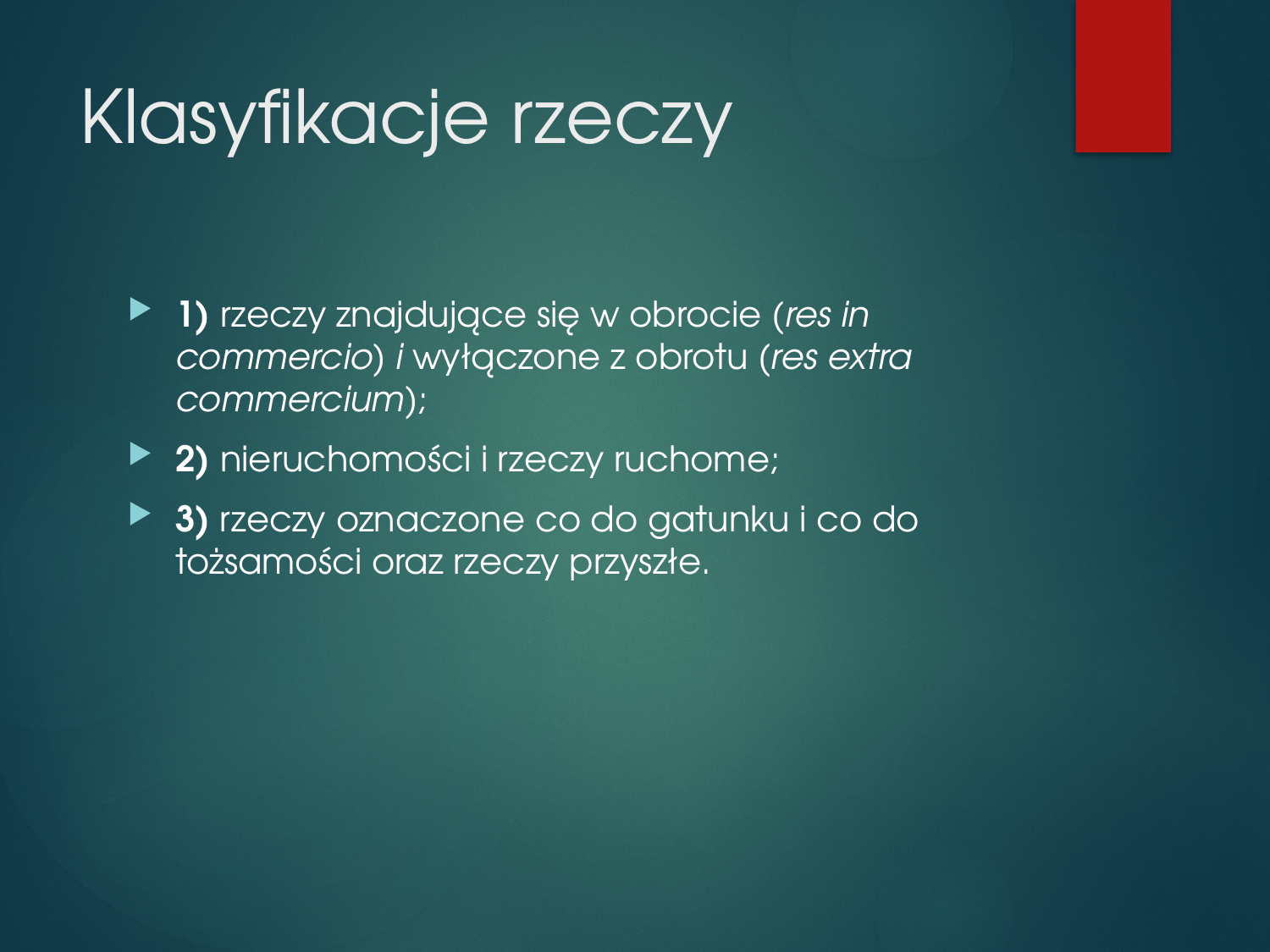

# Klasyfikacje rzeczy
1) rzeczy znajdujące się w obrocie (res in commercio) i wyłączone z obrotu (res extra commercium);
2) nieruchomości i rzeczy ruchome;
3) rzeczy oznaczone co do gatunku i co do tożsamości oraz rzeczy przyszłe.